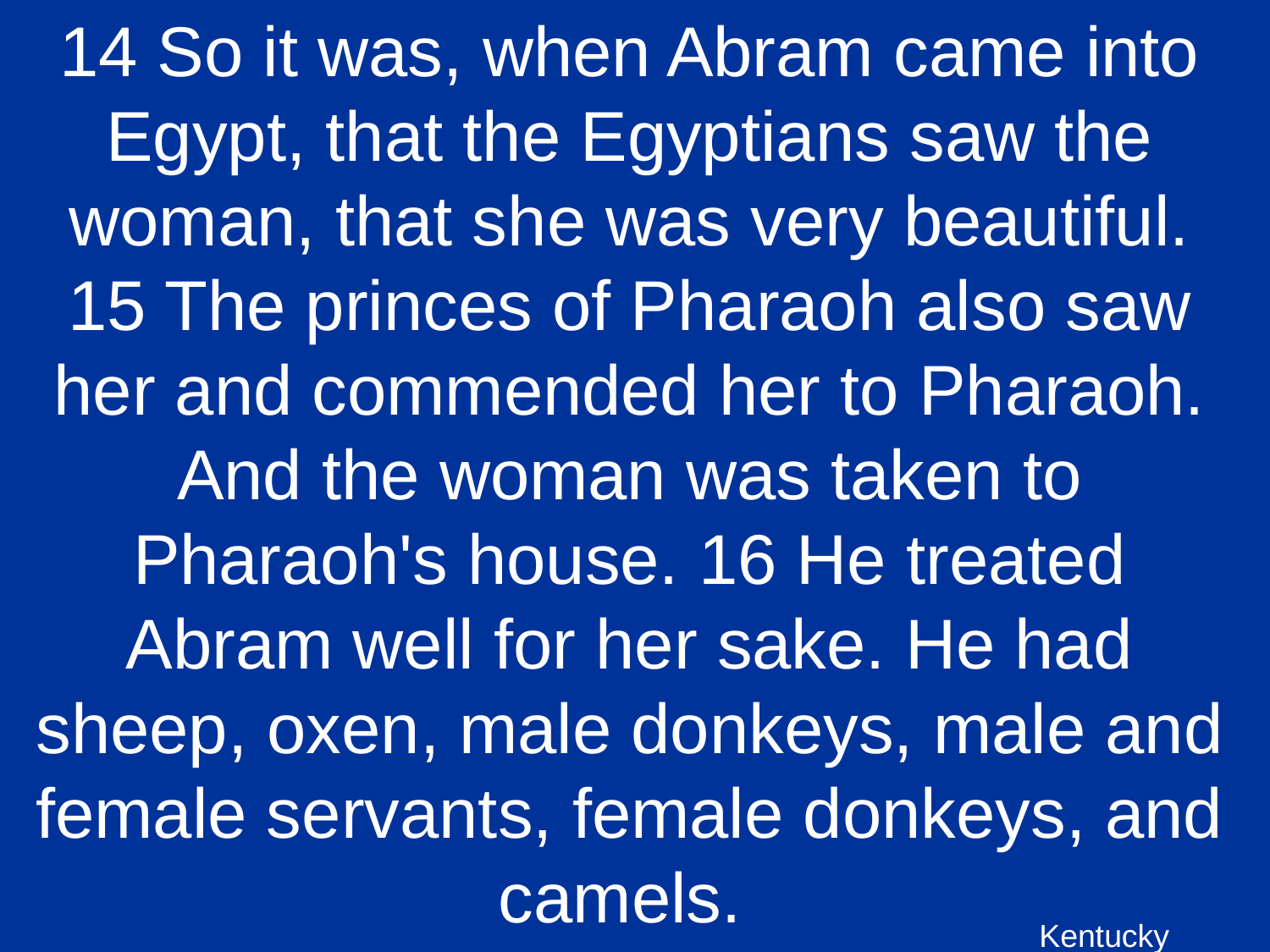

14 So it was, when Abram came into Egypt, that the Egyptians saw the woman, that she was very beautiful. 15 The princes of Pharaoh also saw her and commended her to Pharaoh. And the woman was taken to Pharaoh's house. 16 He treated Abram well for her sake. He had sheep, oxen, male donkeys, male and female servants, female donkeys, and camels.

Kentucky